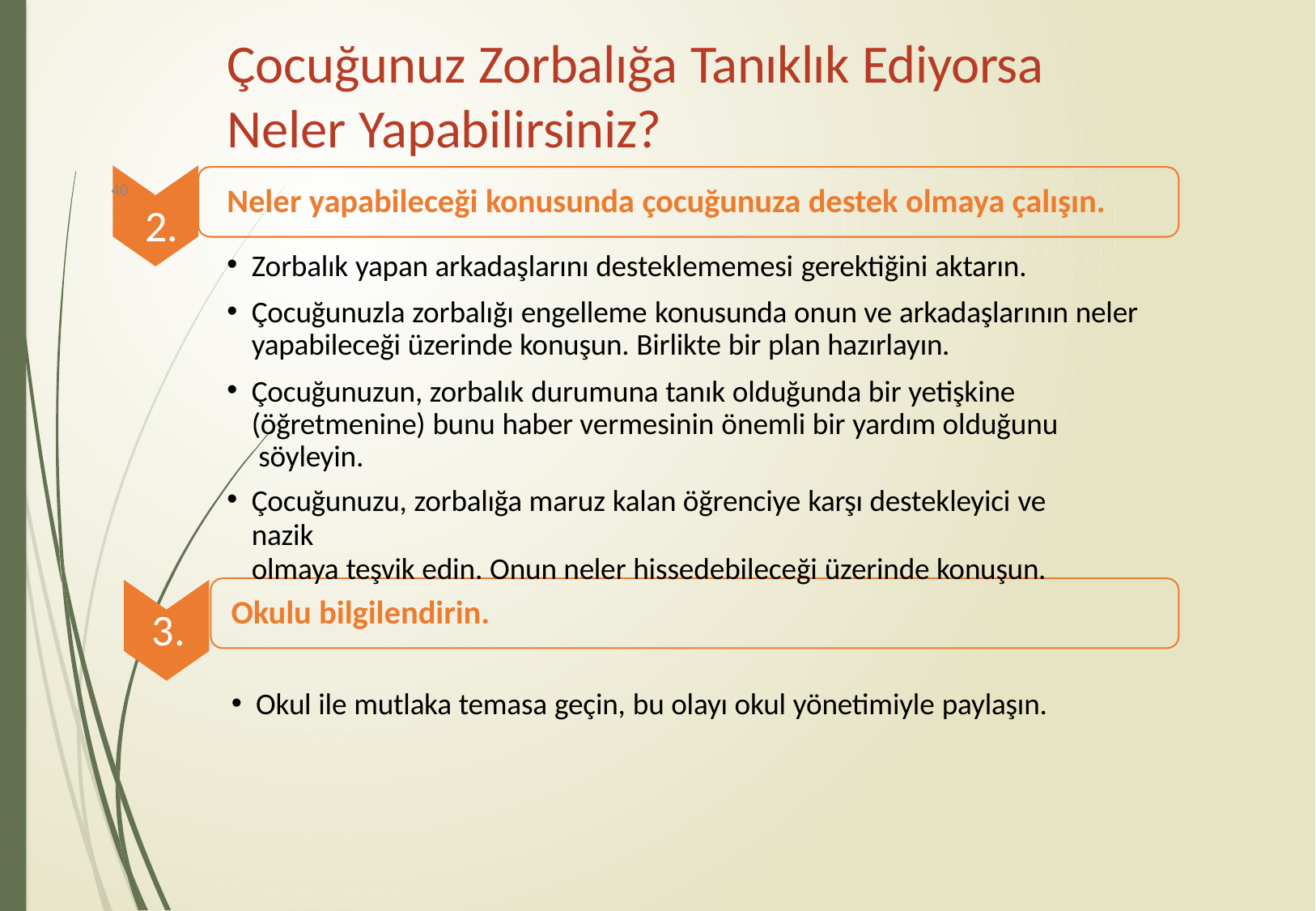

Çocuğunuz Zorbalığa Tanıklık Ediyorsa Neler Yapabilirsiniz?

Neler yapabileceği konusunda çocuğunuza destek olmaya çalışın.
40
2.
Zorbalık yapan arkadaşlarını desteklememesi gerektiğini aktarın.
Çocuğunuzla zorbalığı engelleme konusunda onun ve arkadaşlarının neler  yapabileceği üzerinde konuşun. Birlikte bir plan hazırlayın.
Çocuğunuzun, zorbalık durumuna tanık olduğunda bir yetişkine  (öğretmenine) bunu haber vermesinin önemli bir yardım olduğunu  söyleyin.
Çocuğunuzu, zorbalığa maruz kalan öğrenciye karşı destekleyici ve nazik
olmaya teşvik edin. Onun neler hissedebileceği üzerinde konuşun.

Okulu bilgilendirin.
3.
Okul ile mutlaka temasa geçin, bu olayı okul yönetimiyle paylaşın.